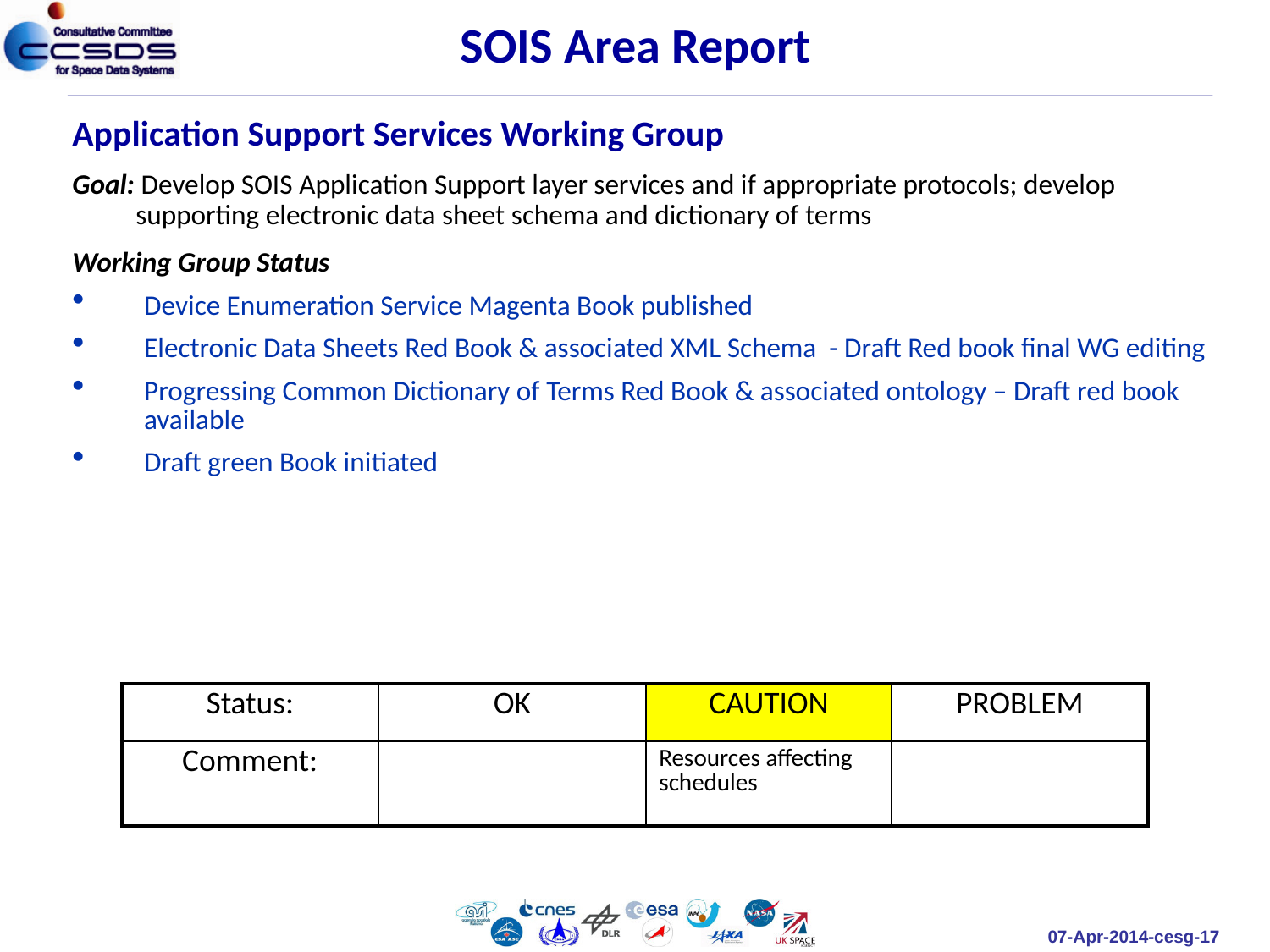

SOIS Area Report
Application Support Services Working Group
Goal: Develop SOIS Application Support layer services and if appropriate protocols; develop supporting electronic data sheet schema and dictionary of terms
Working Group Status
Device Enumeration Service Magenta Book published
Electronic Data Sheets Red Book & associated XML Schema  - Draft Red book final WG editing
Progressing Common Dictionary of Terms Red Book & associated ontology – Draft red book available
Draft green Book initiated

| Status: | OK | CAUTION | PROBLEM |
| --- | --- | --- | --- |
| Comment: |  | Resources affecting schedules |  |